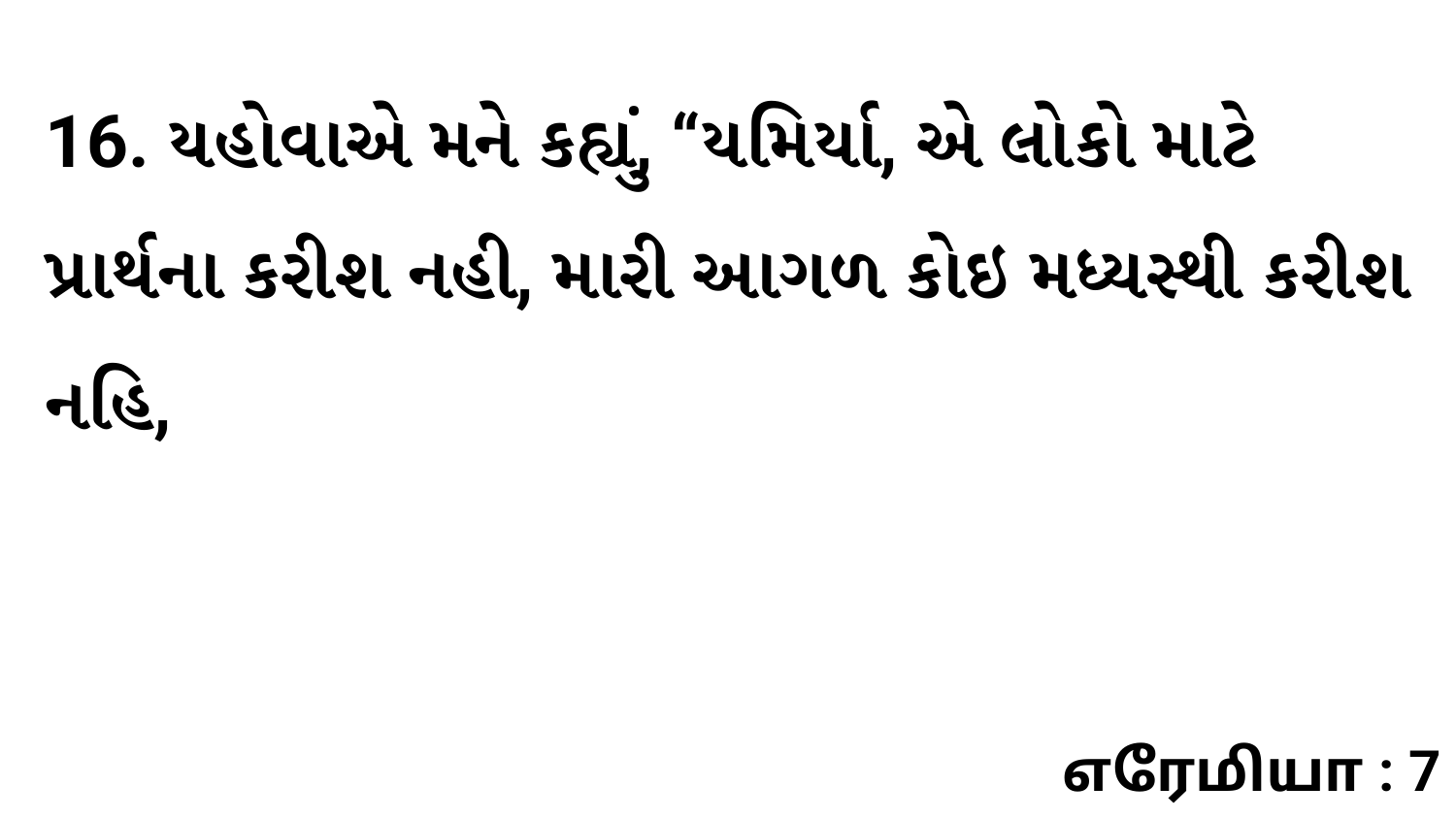

16. યહોવાએ મને કહ્યું, “યમિર્યા, એ લોકો માટે પ્રાર્થના કરીશ નહી, મારી આગળ કોઇ મધ્યસ્થી કરીશ નહિ,
எரேமியா : 7